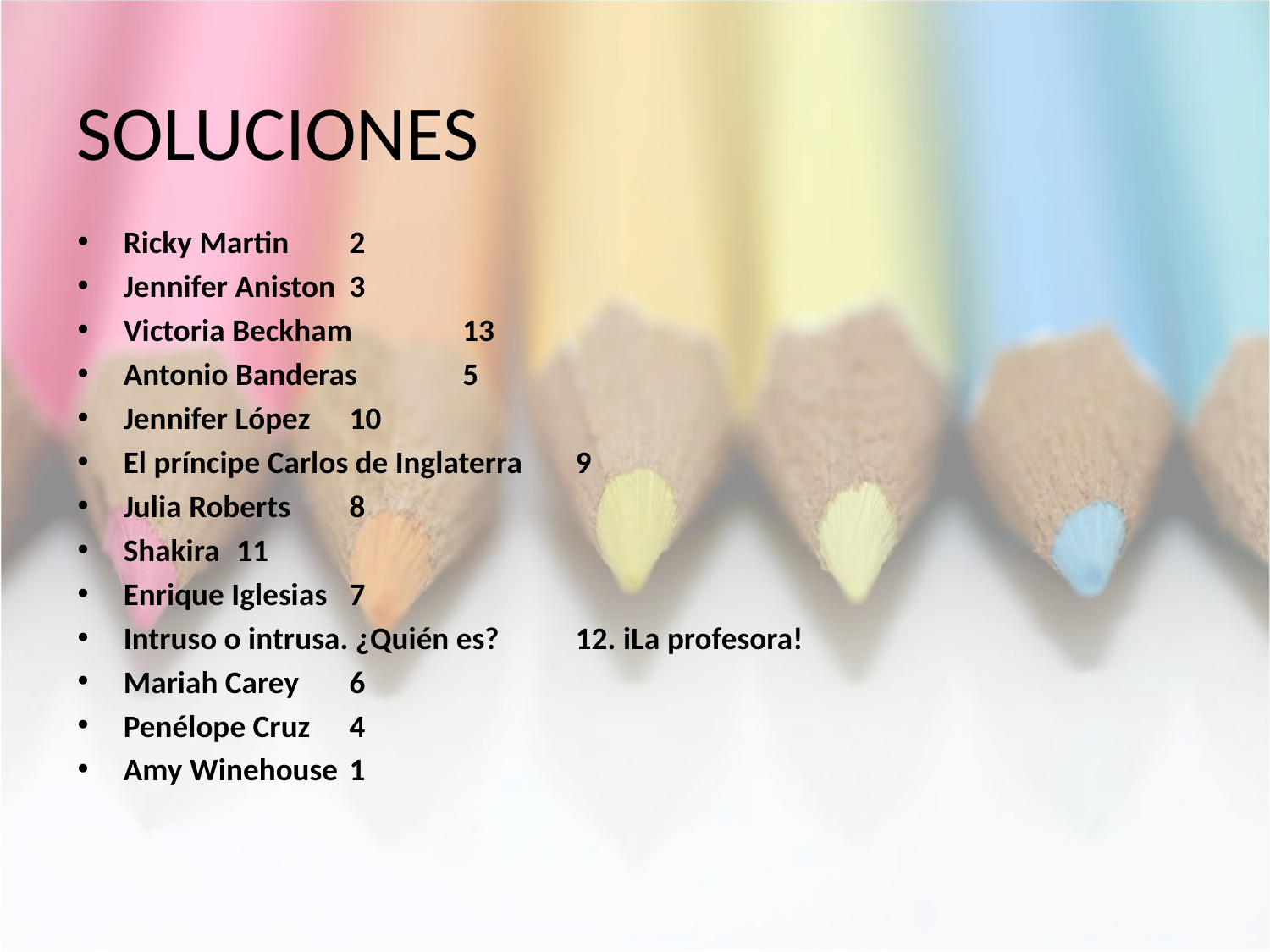

SOLUCIONES
Ricky Martin 			2
Jennifer Aniston		3
Victoria Beckham		13
Antonio Banderas		5
Jennifer López			10
El príncipe Carlos de Inglaterra	9
Julia Roberts			8
Shakira			11
Enrique Iglesias		7
Intruso o intrusa. ¿Quién es? 	12. iLa profesora!
Mariah Carey			6
Penélope Cruz			4
Amy Winehouse		1